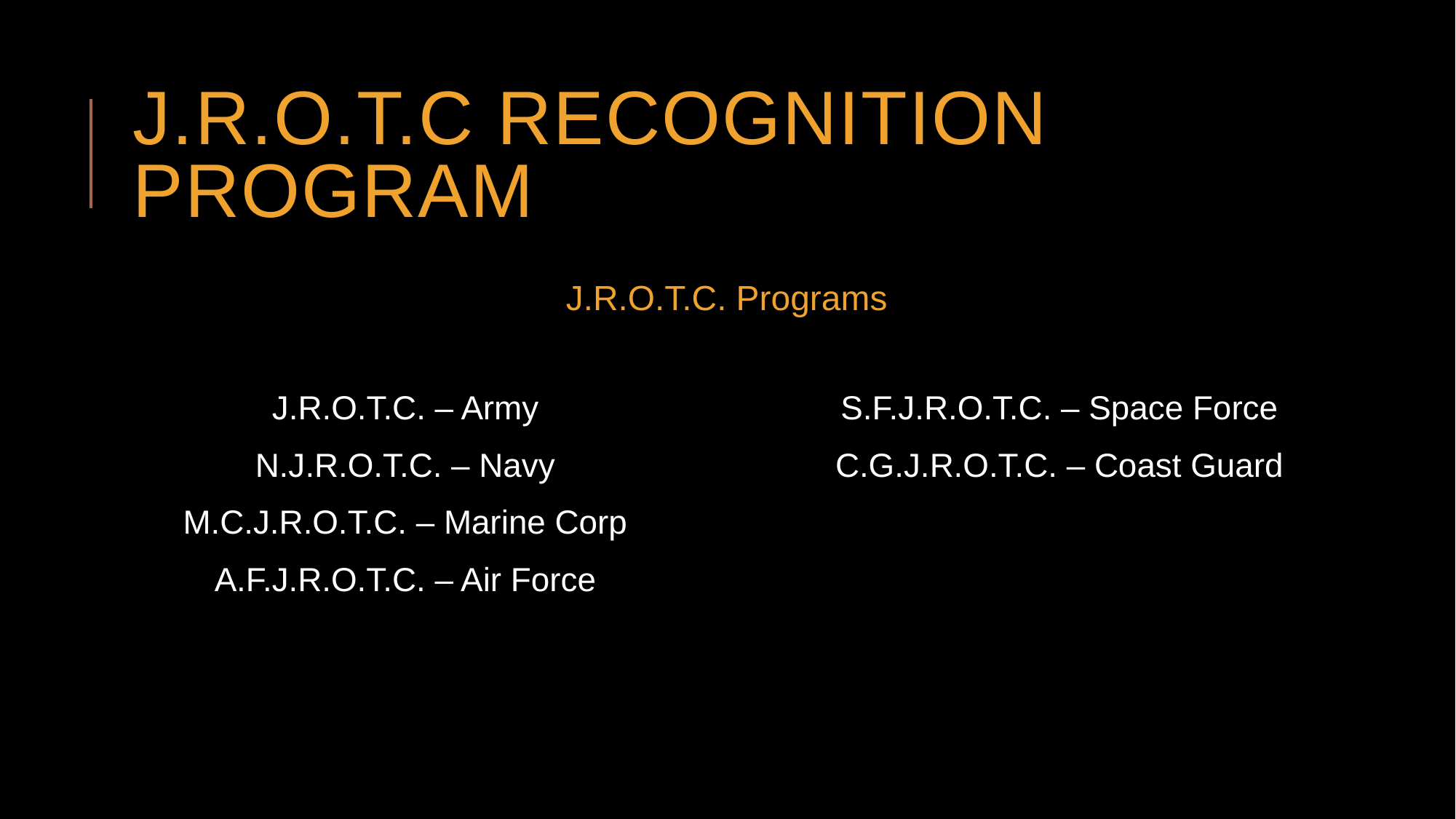

# j.r.o.t.c Recognition program
J.R.O.T.C. Programs
J.R.O.T.C. – Army
N.J.R.O.T.C. – Navy
M.C.J.R.O.T.C. – Marine Corp
A.F.J.R.O.T.C. – Air Force
S.F.J.R.O.T.C. – Space Force
C.G.J.R.O.T.C. – Coast Guard